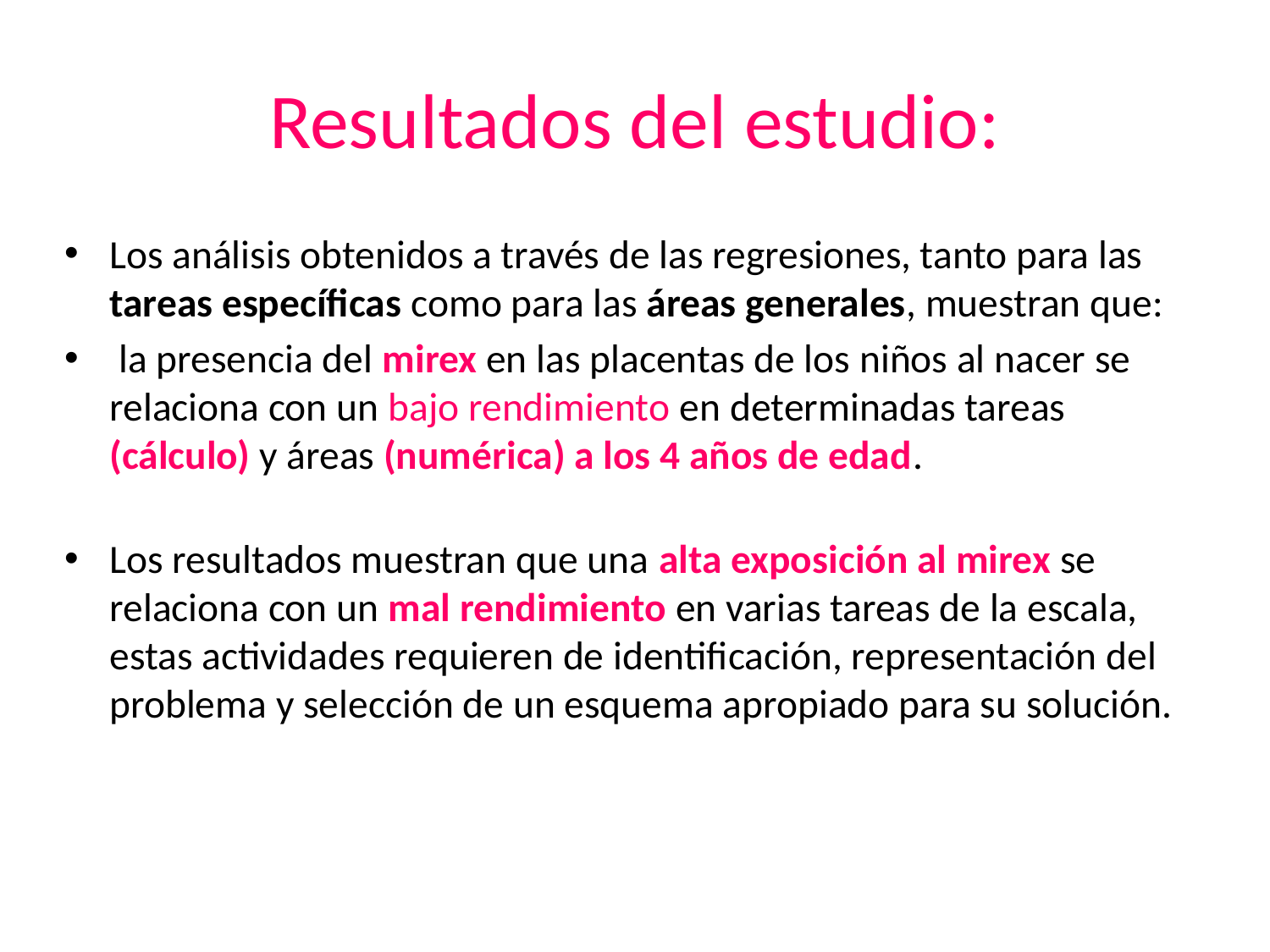

# Resultados del estudio:
Los análisis obtenidos a través de las regresiones, tanto para las tareas específicas como para las áreas generales, muestran que:
 la presencia del mirex en las placentas de los niños al nacer se relaciona con un bajo rendimiento en determinadas tareas (cálculo) y áreas (numérica) a los 4 años de edad.
Los resultados muestran que una alta exposición al mirex se relaciona con un mal rendimiento en varias tareas de la escala, estas actividades requieren de identificación, representación del problema y selección de un esquema apropiado para su solución.